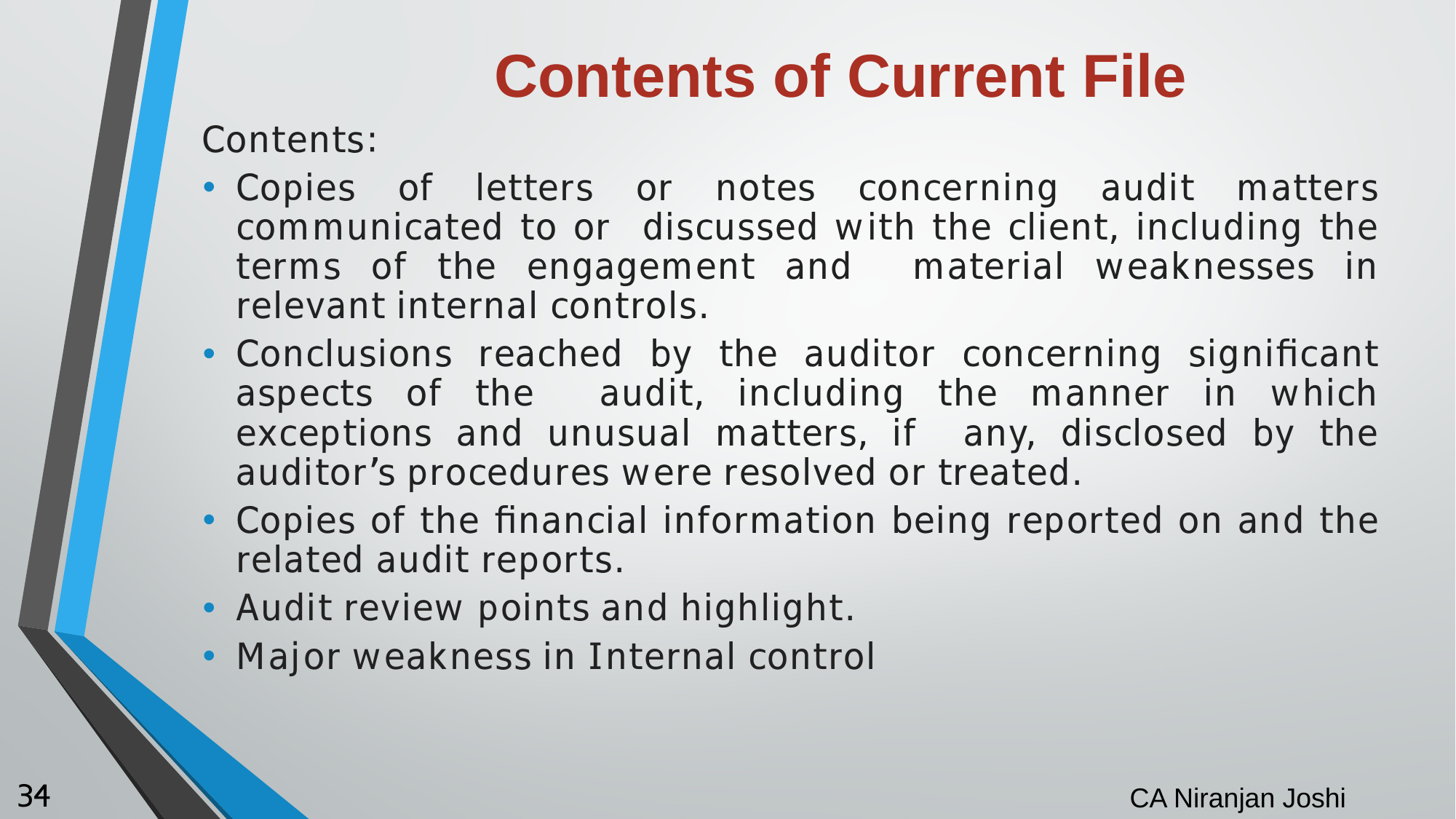

# Contents of Current File
Contents:
Copies of letters or notes concerning audit matters communicated to or  discussed with the client, including the terms of the engagement and  material weaknesses in relevant internal controls.
Conclusions reached by the auditor concerning significant aspects of the  audit, including the manner in which exceptions and unusual matters, if  any, disclosed by the auditor’s procedures were resolved or treated.
Copies of the financial information being reported on and the related audit reports.
Audit review points and highlight.
Major weakness in Internal control
34
CA Niranjan Joshi